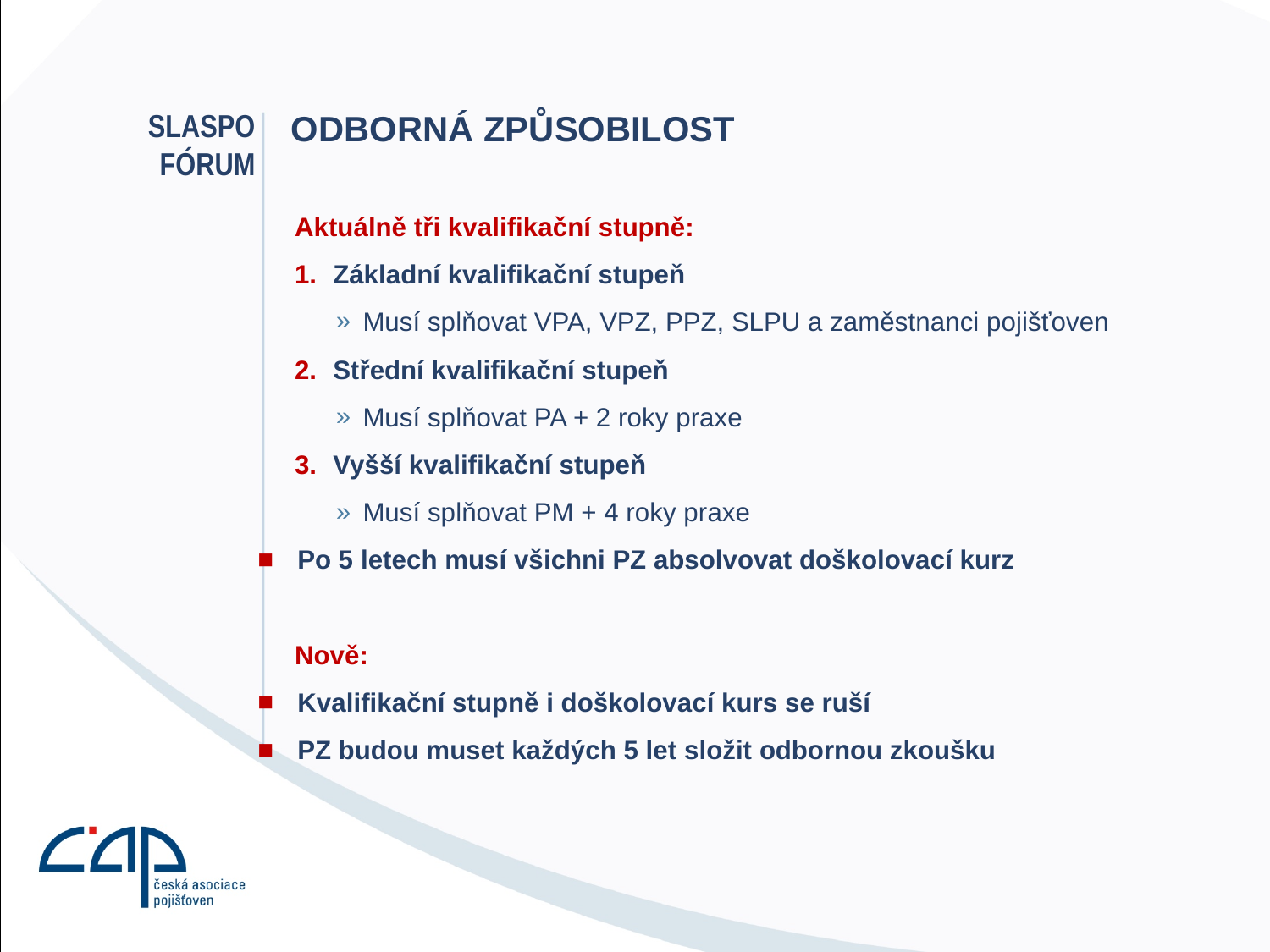

# SLASPO fórum
Odborná způsobilost

     Aktuálně tři kvalifikační stupně:
Základní kvalifikační stupeň
Musí splňovat VPA, VPZ, PPZ, SLPU a zaměstnanci pojišťoven
Střední kvalifikační stupeň
Musí splňovat PA + 2 roky praxe
Vyšší kvalifikační stupeň
Musí splňovat PM + 4 roky praxe
Po 5 letech musí všichni PZ absolvovat doškolovací kurz

     Nově:
Kvalifikační stupně i doškolovací kurs se ruší
PZ budou muset každých 5 let složit odbornou zkoušku